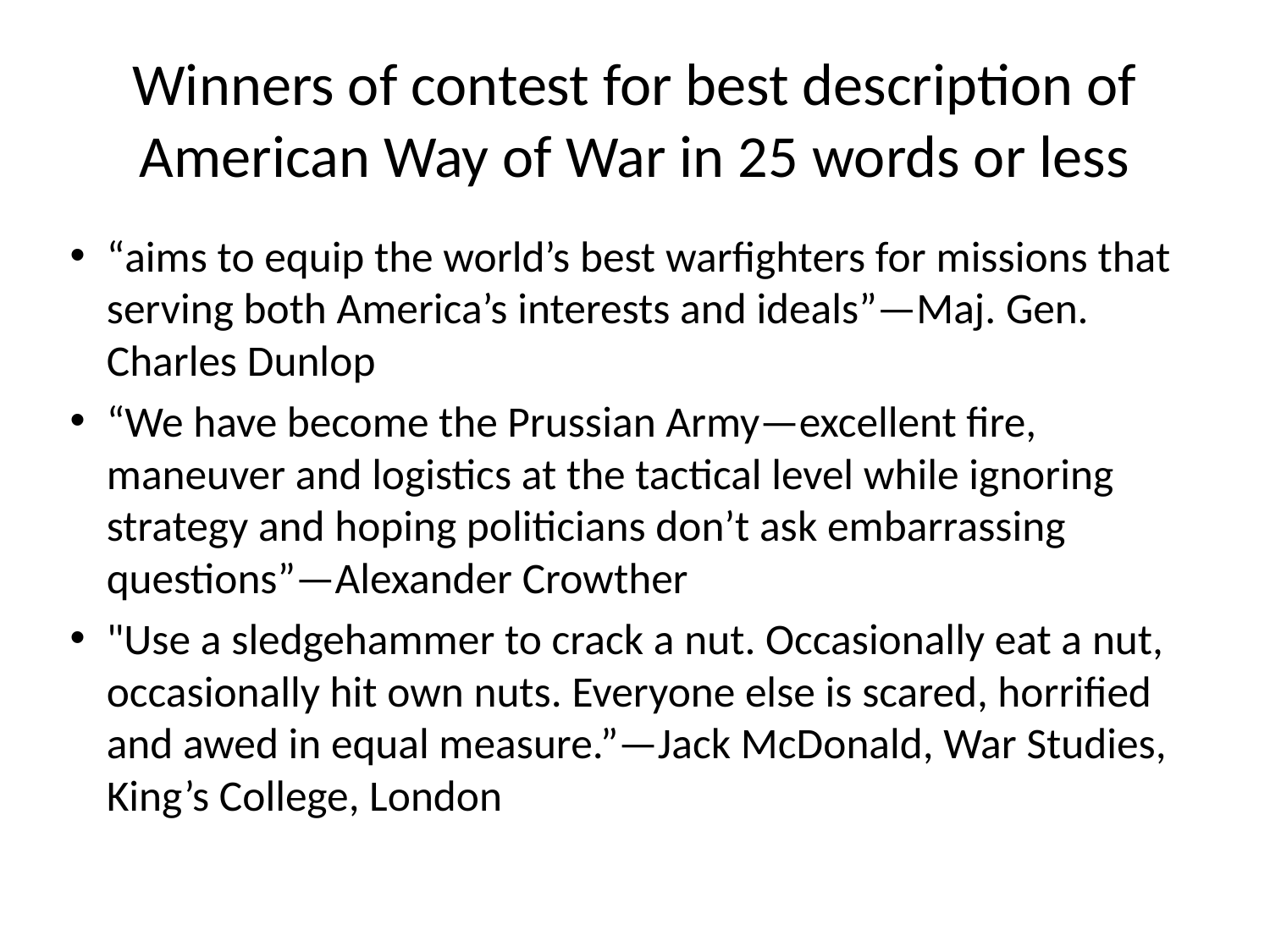

# Winners of contest for best description of American Way of War in 25 words or less
“aims to equip the world’s best warfighters for missions that serving both America’s interests and ideals”—Maj. Gen. Charles Dunlop
“We have become the Prussian Army—excellent fire, maneuver and logistics at the tactical level while ignoring strategy and hoping politicians don’t ask embarrassing questions”—Alexander Crowther
"Use a sledgehammer to crack a nut. Occasionally eat a nut, occasionally hit own nuts. Everyone else is scared, horrified and awed in equal measure.”—Jack McDonald, War Studies, King’s College, London